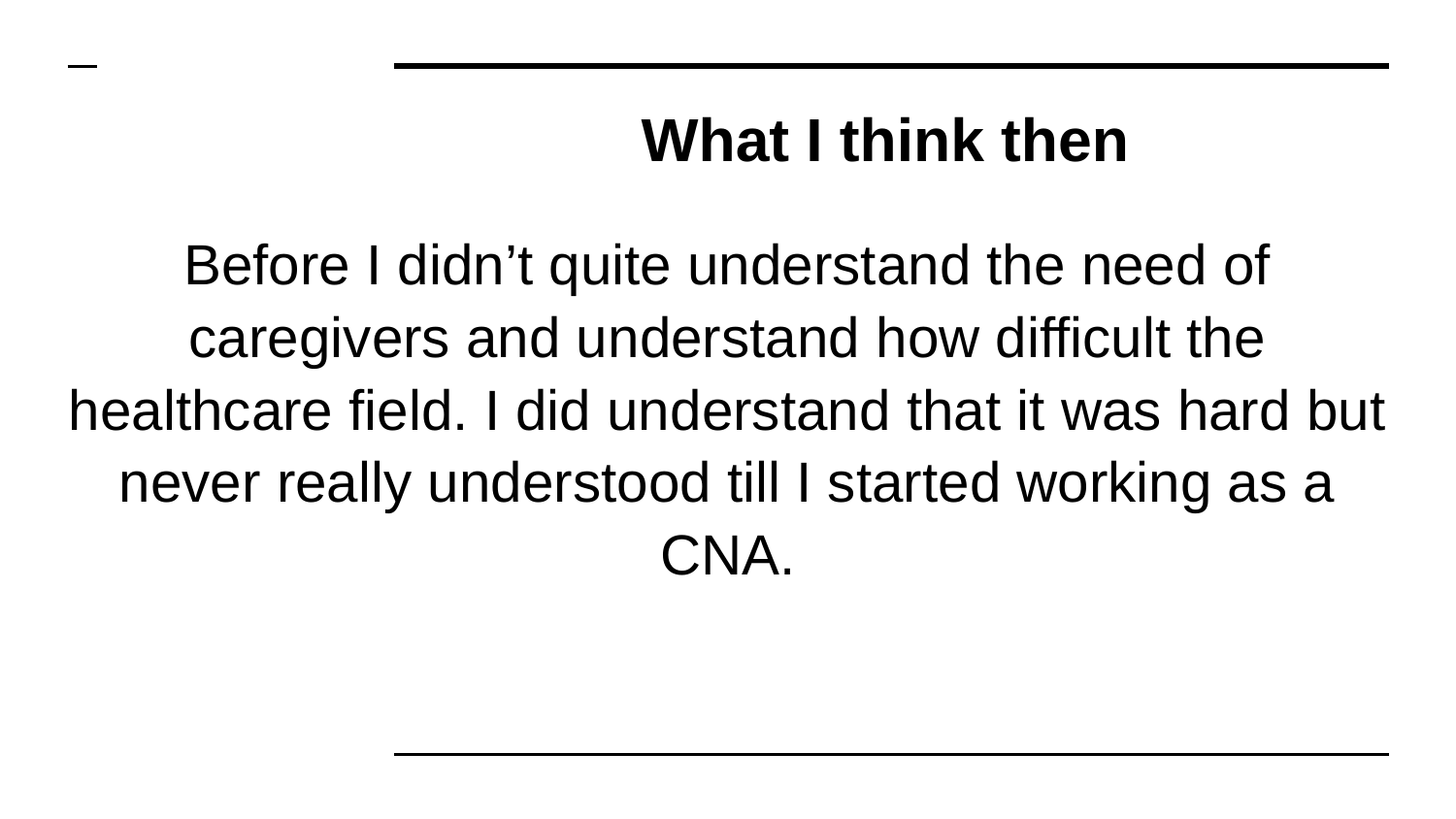

# What I think then
Before I didn’t quite understand the need of caregivers and understand how difficult the healthcare field. I did understand that it was hard but never really understood till I started working as a CNA.